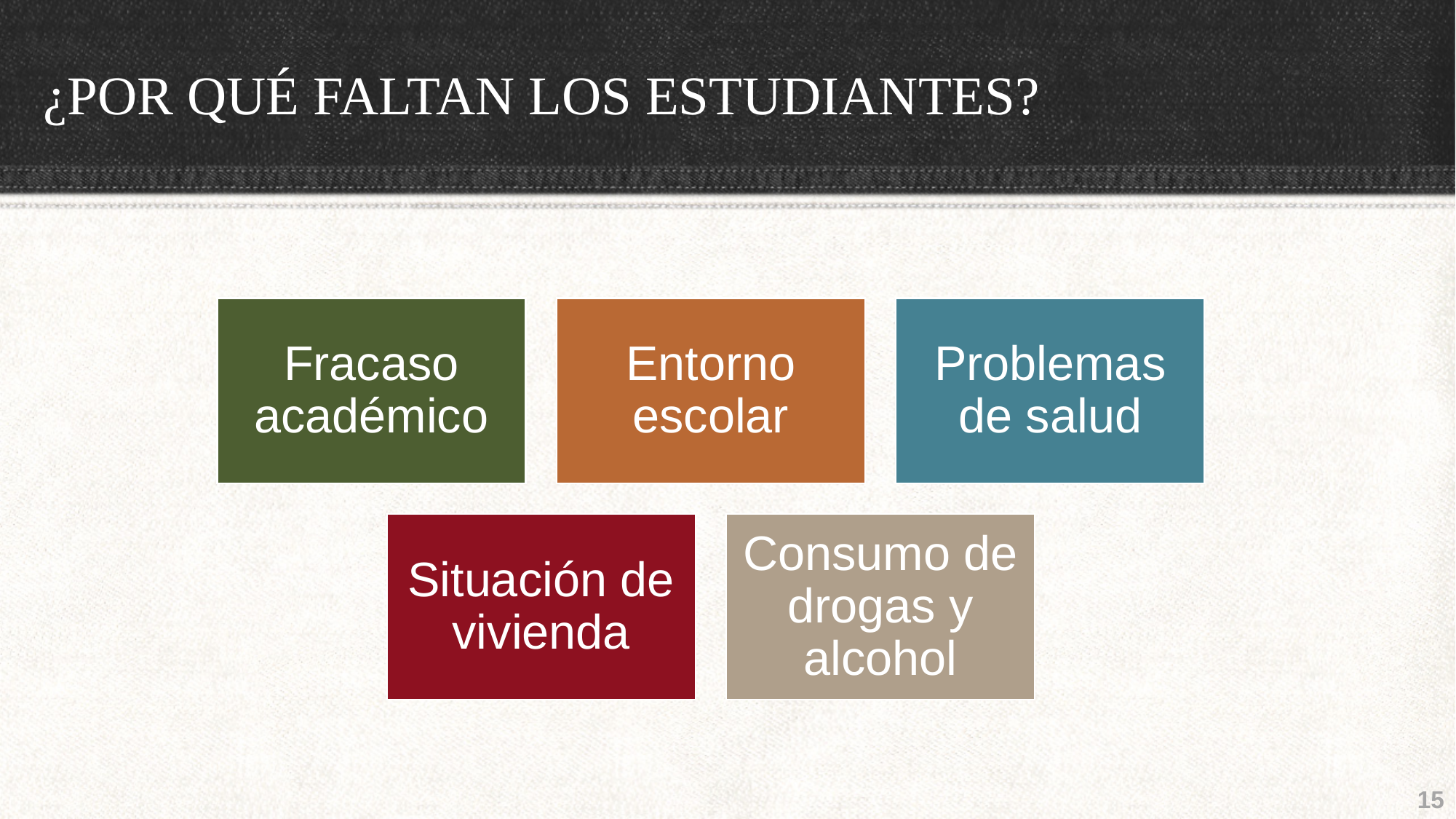

# ¿POR QUÉ FALTAN LOS ESTUDIANTES?
Fracaso académico
Entorno escolar
Problemas de salud
Situación de vivienda
Consumo de drogas y alcohol
15